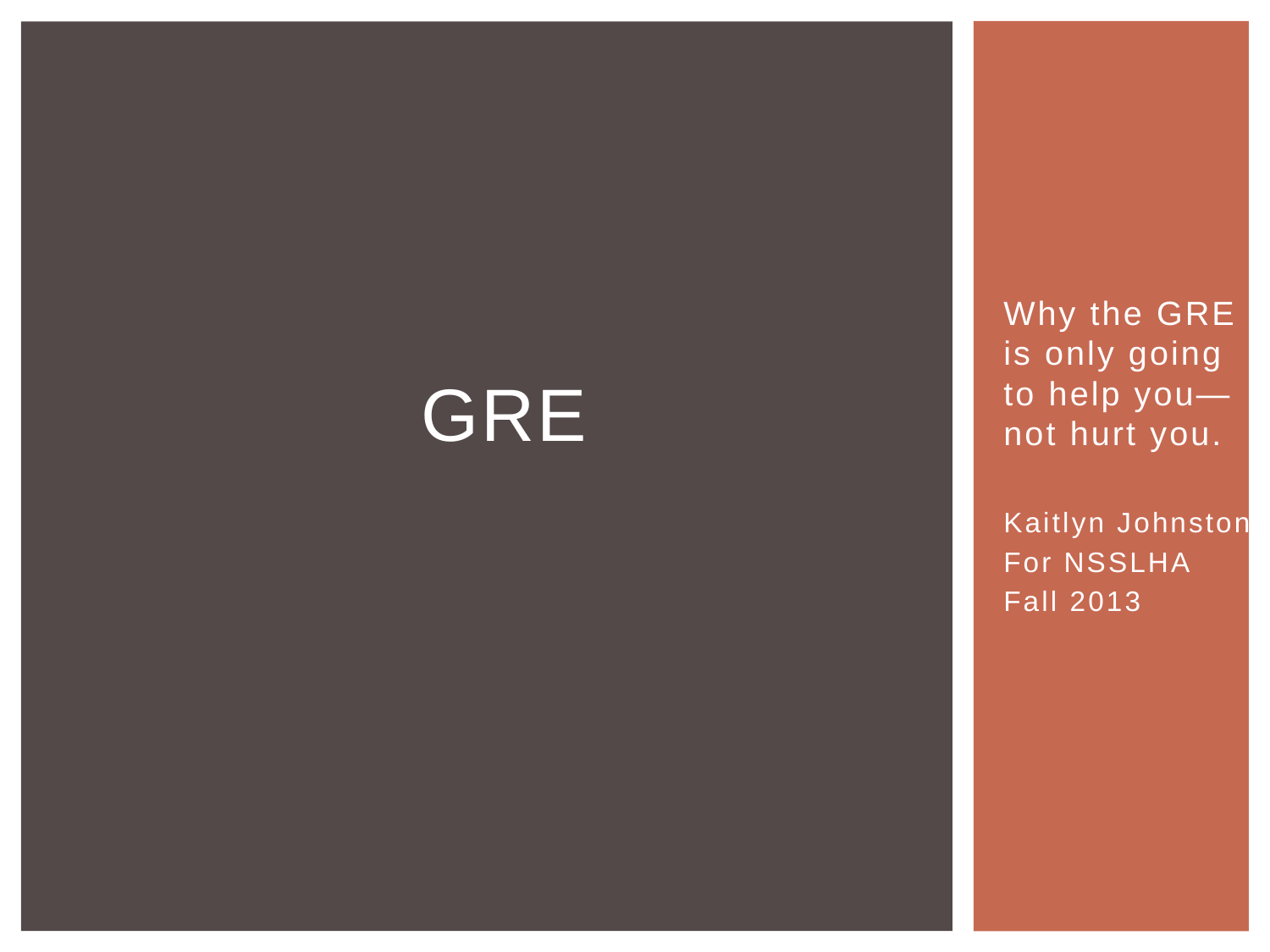

Why the GRE is only going to help you—not hurt you.

Kaitlyn Johnston
For NSSLHA
Fall 2013
# GRE